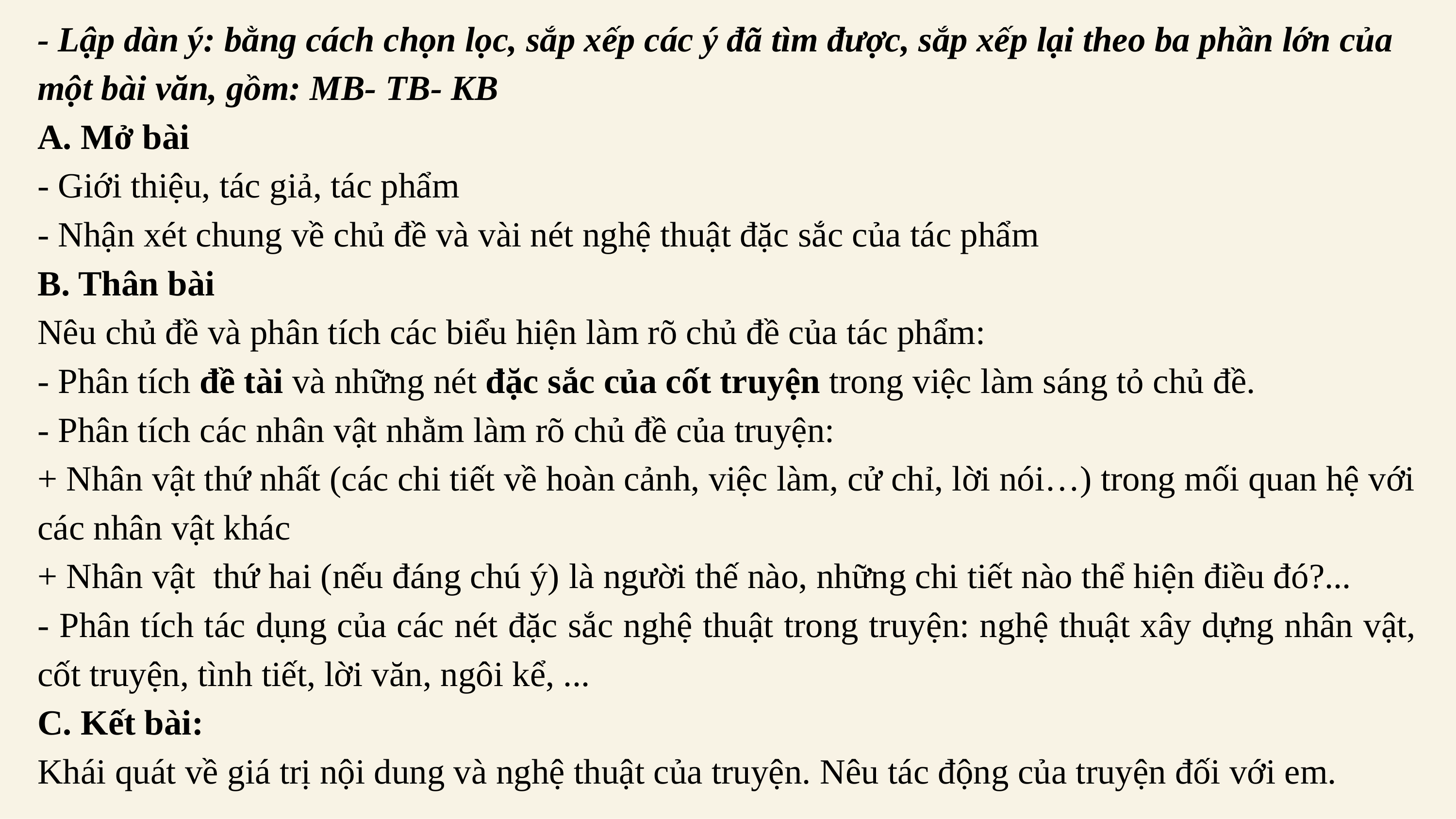

- Lập dàn ý: bằng cách chọn lọc, sắp xếp các ý đã tìm được, sắp xếp lại theo ba phần lớn của một bài văn, gồm: MB- TB- KB
A. Mở bài
- Giới thiệu, tác giả, tác phẩm
- Nhận xét chung về chủ đề và vài nét nghệ thuật đặc sắc của tác phẩm
B. Thân bài
Nêu chủ đề và phân tích các biểu hiện làm rõ chủ đề của tác phẩm:
- Phân tích đề tài và những nét đặc sắc của cốt truyện trong việc làm sáng tỏ chủ đề.
- Phân tích các nhân vật nhằm làm rõ chủ đề của truyện:
+ Nhân vật thứ nhất (các chi tiết về hoàn cảnh, việc làm, cử chỉ, lời nói…) trong mối quan hệ với các nhân vật khác
+ Nhân vật  thứ hai (nếu đáng chú ý) là người thế nào, những chi tiết nào thể hiện điều đó?...
- Phân tích tác dụng của các nét đặc sắc nghệ thuật trong truyện: nghệ thuật xây dựng nhân vật, cốt truyện, tình tiết, lời văn, ngôi kể, ...
C. Kết bài:
Khái quát về giá trị nội dung và nghệ thuật của truyện. Nêu tác động của truyện đối với em.